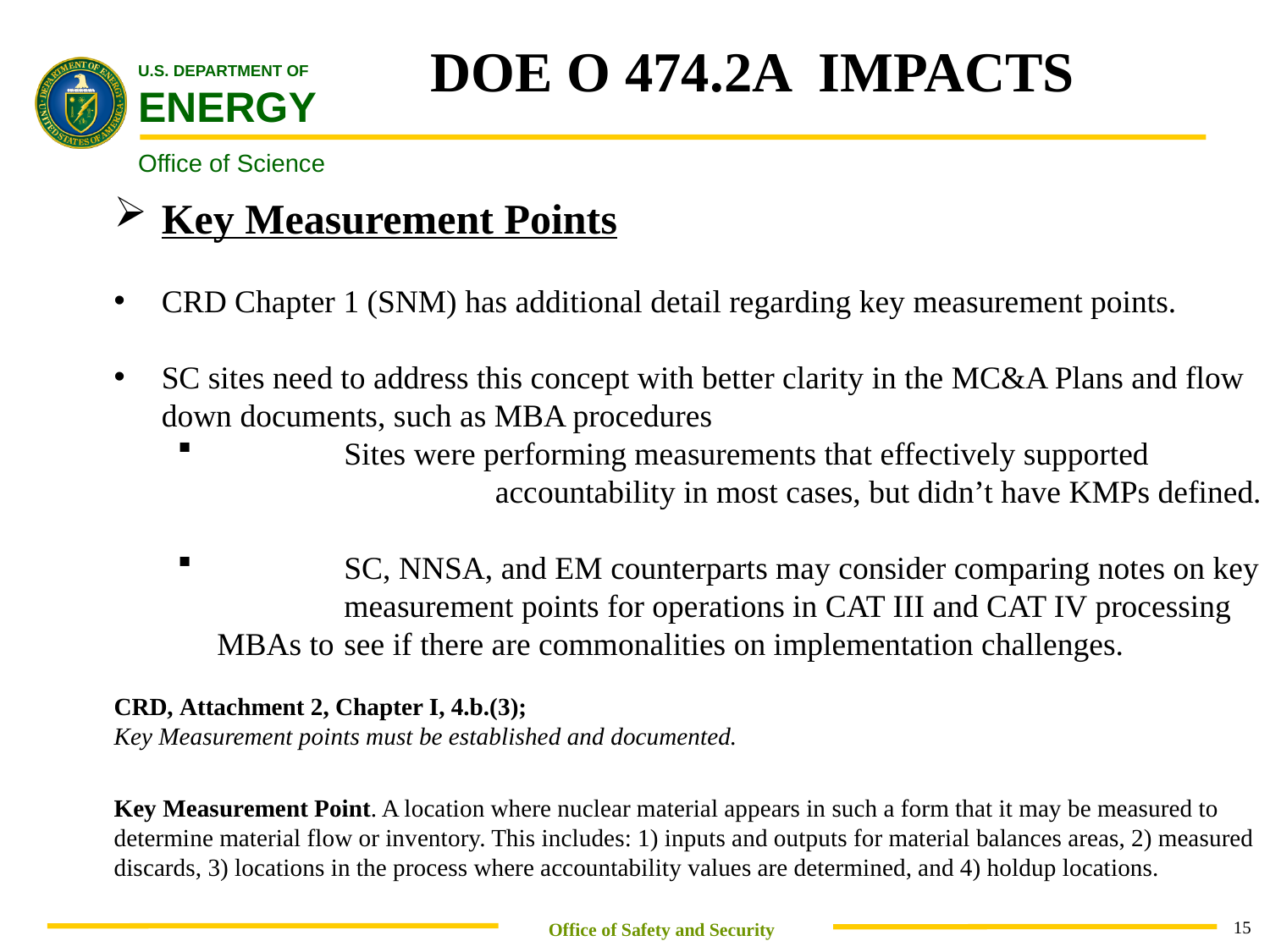

DOE O 474.2A  IMPACTS

Key Measurement Points

CRD Chapter 1 (SNM) has additional detail regarding key measurement points.

SC sites need to address this concept with better clarity in the MC&A Plans and flow down documents, such as MBA procedures
	Sites were performing measurements that effectively supported  		     	   accountability in most cases, but didn’t have KMPs defined.

	SC, NNSA, and EM counterparts may consider comparing notes on key 	measurement points for operations in CAT III and CAT IV processing MBAs to 	see if there are commonalities on implementation challenges.

CRD, Attachment 2, Chapter I, 4.b.(3);
Key Measurement points must be established and documented.

Key Measurement Point. A location where nuclear material appears in such a form that it may be measured to determine material flow or inventory. This includes: 1) inputs and outputs for material balances areas, 2) measured discards, 3) locations in the process where accountability values are determined, and 4) holdup locations.

       Office of Safety and Security